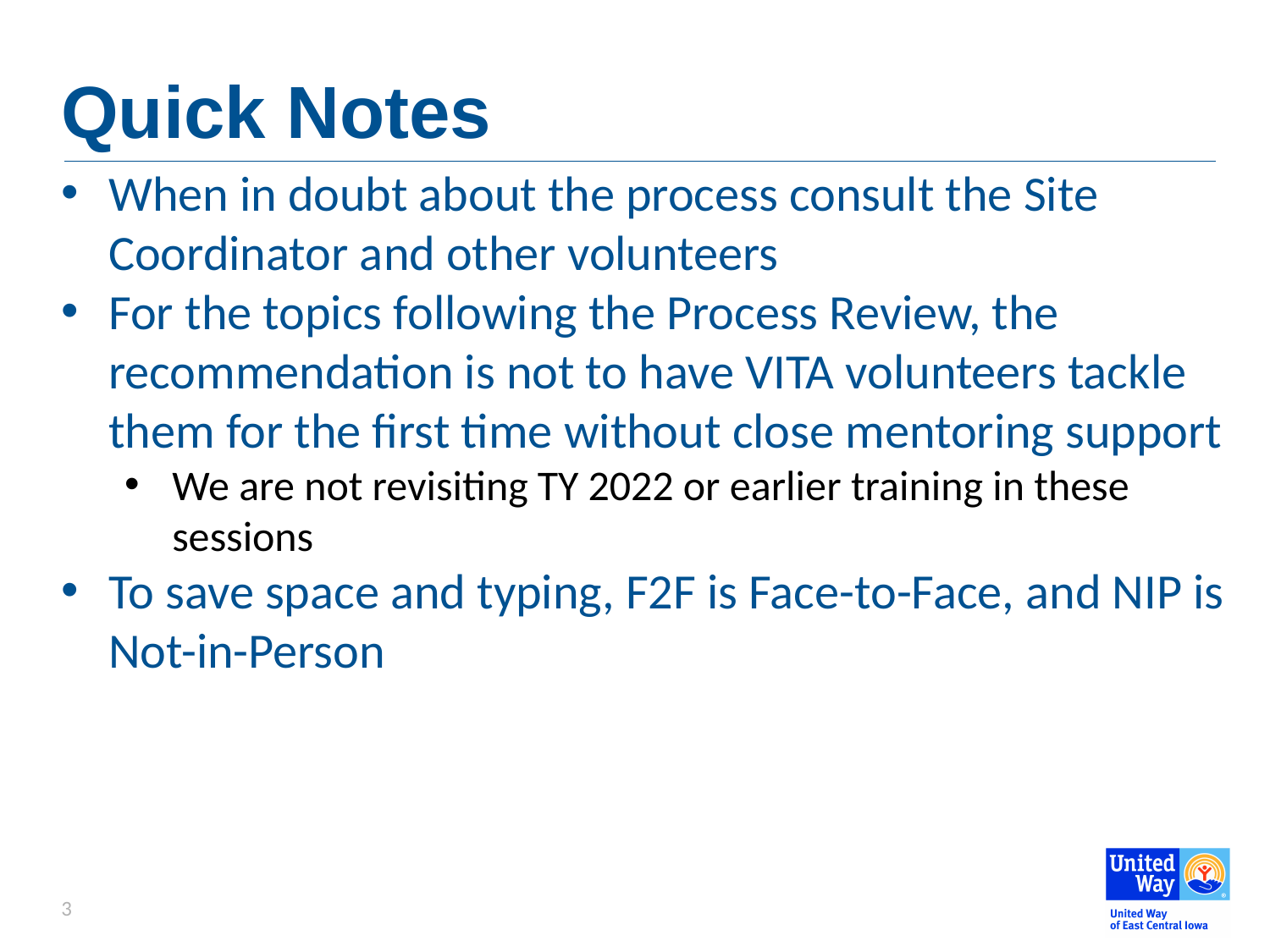

# Quick Notes
When in doubt about the process consult the Site Coordinator and other volunteers
For the topics following the Process Review, the recommendation is not to have VITA volunteers tackle them for the first time without close mentoring support
We are not revisiting TY 2022 or earlier training in these sessions
To save space and typing, F2F is Face-to-Face, and NIP is Not-in-Person
3